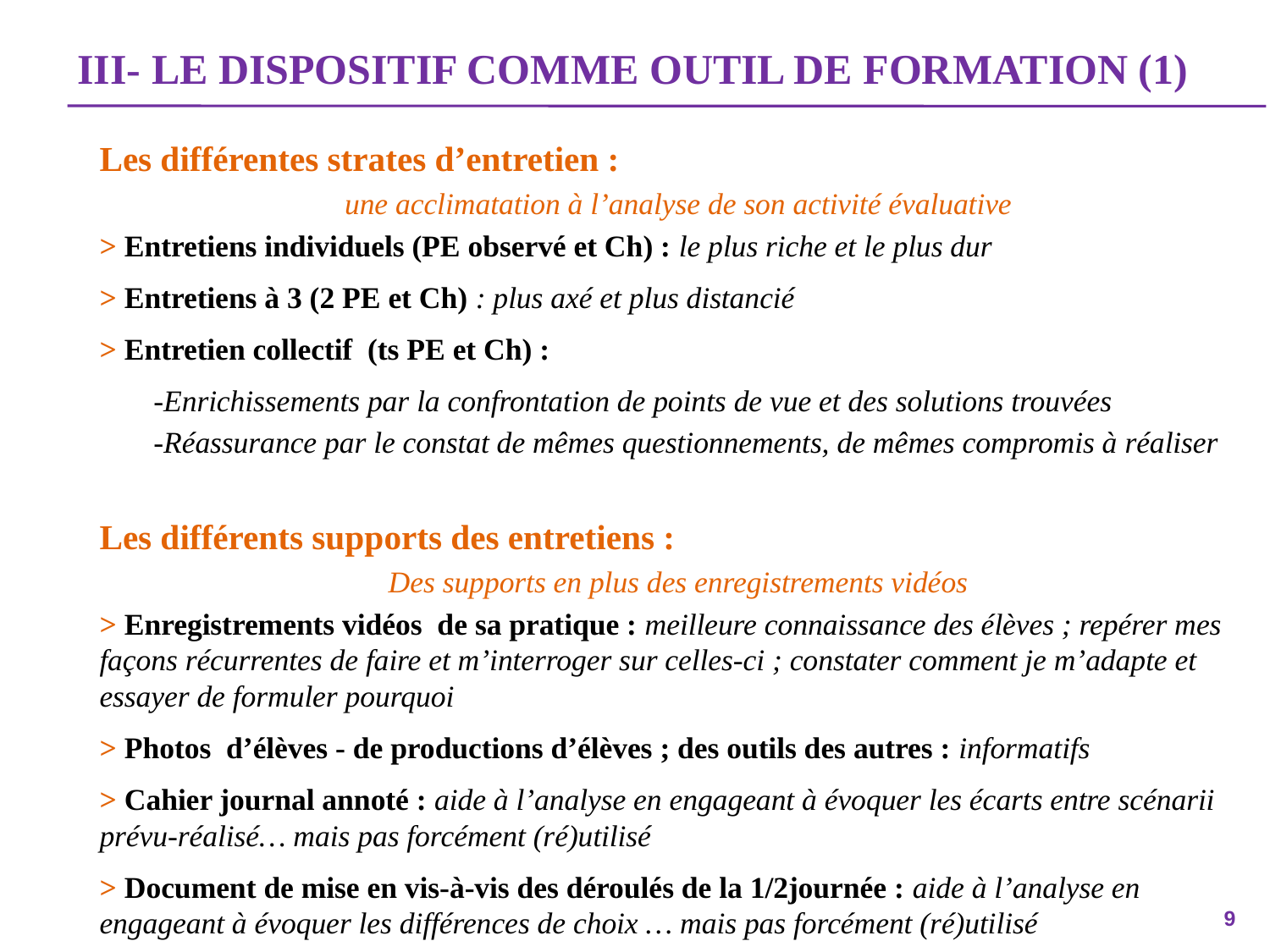

III- Le dispositif comme outil de formation (1)
Les différentes strates d’entretien :
une acclimatation à l’analyse de son activité évaluative
> Entretiens individuels (PE observé et Ch) : le plus riche et le plus dur
> Entretiens à 3 (2 PE et Ch) : plus axé et plus distancié
> Entretien collectif  (ts PE et Ch) :
-Enrichissements par la confrontation de points de vue et des solutions trouvées
-Réassurance par le constat de mêmes questionnements, de mêmes compromis à réaliser

Les différents supports des entretiens :
Des supports en plus des enregistrements vidéos
> Enregistrements vidéos  de sa pratique : meilleure connaissance des élèves ; repérer mes façons récurrentes de faire et m’interroger sur celles-ci ; constater comment je m’adapte et essayer de formuler pourquoi
> Photos  d’élèves - de productions d’élèves ; des outils des autres : informatifs
> Cahier journal annoté : aide à l’analyse en engageant à évoquer les écarts entre scénarii prévu-réalisé… mais pas forcément (ré)utilisé
> Document de mise en vis-à-vis des déroulés de la 1/2journée : aide à l’analyse en engageant à évoquer les différences de choix … mais pas forcément (ré)utilisé

9